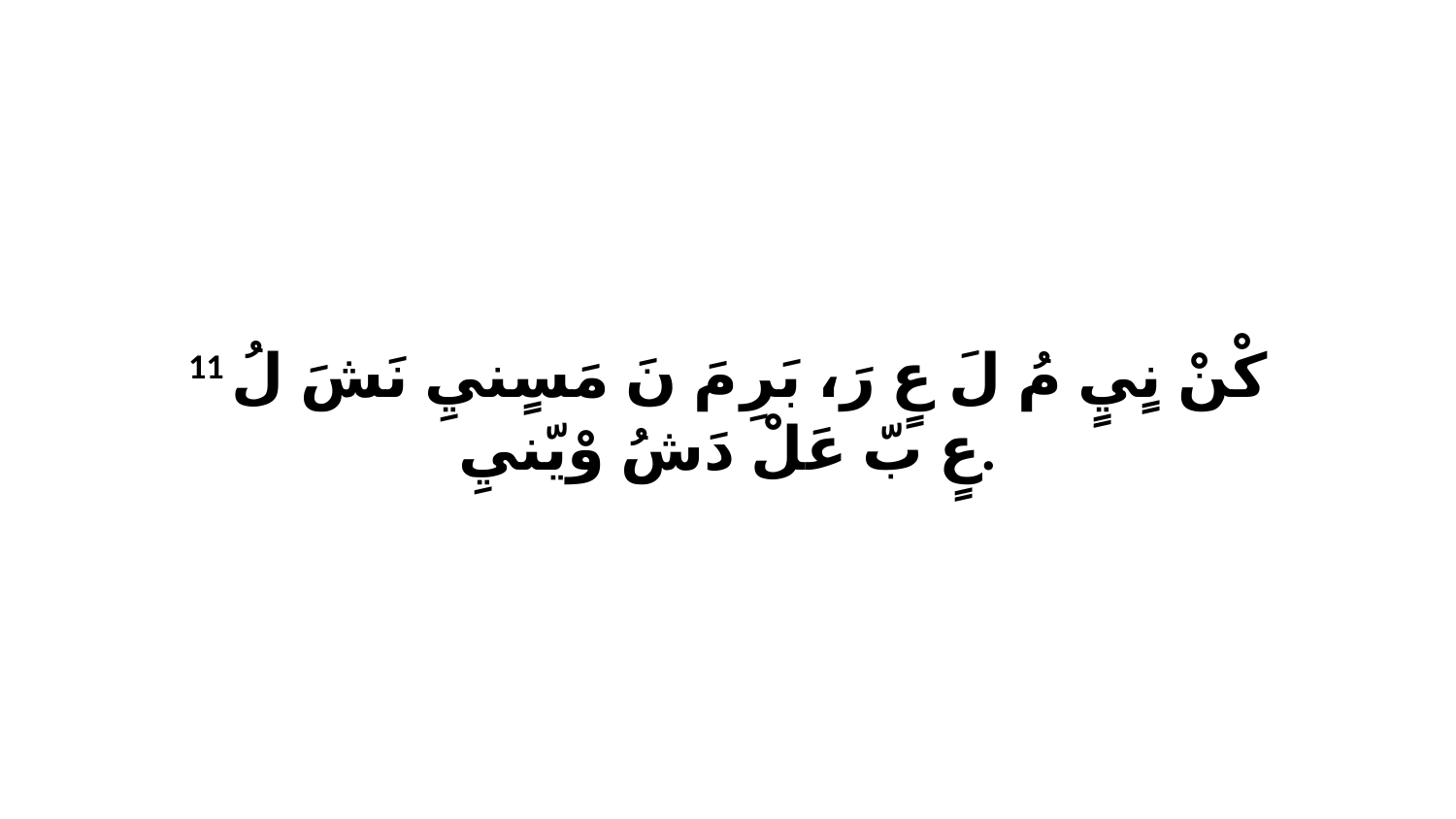

11 كْنْ نٍيٍ مُ لَ عٍ رَ، بَرِ مَ نَ مَسٍنيِ نَشَ لُ عٍ بّ عَلْ دَشُ وْيّنيِ.